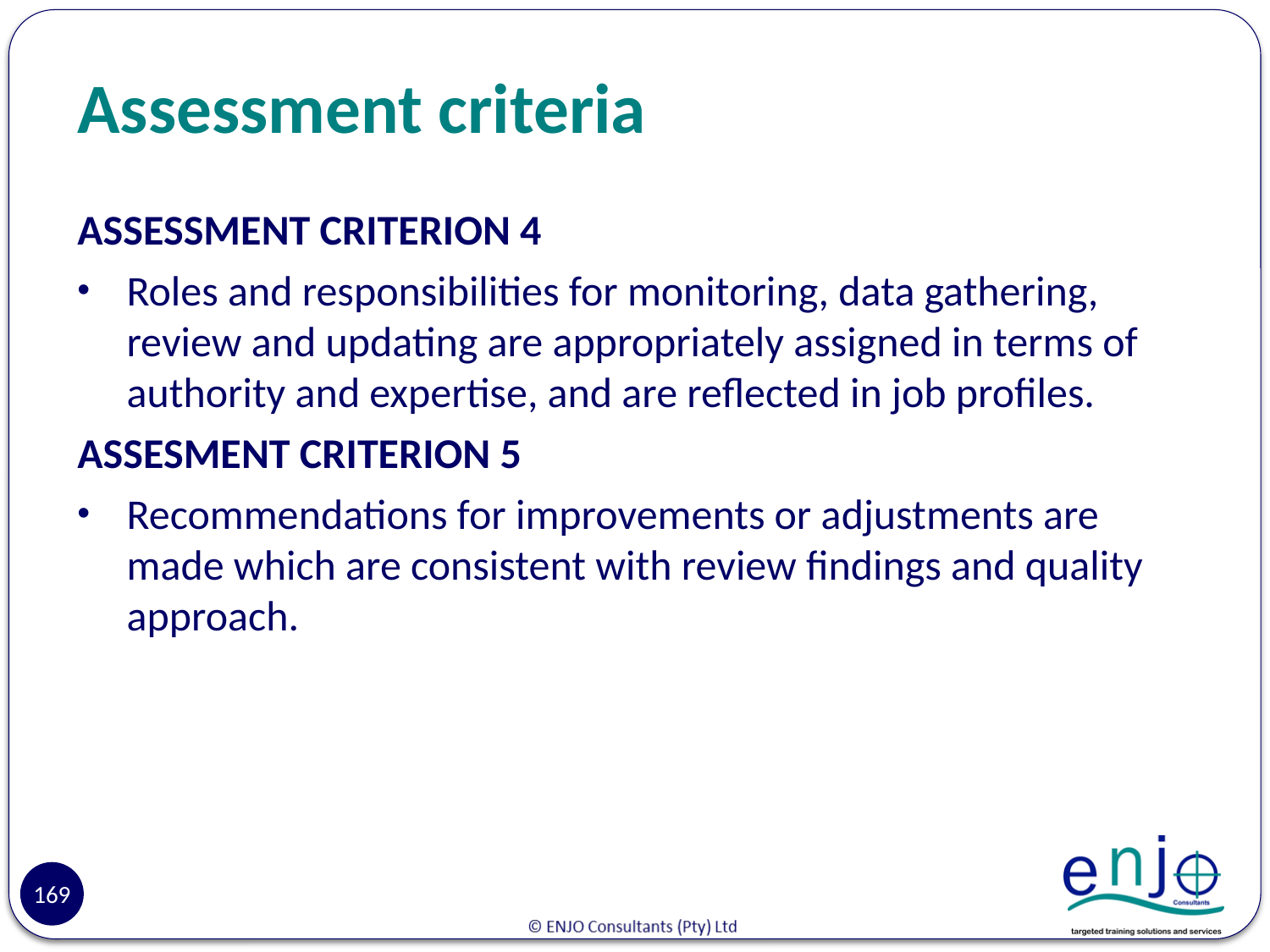

# Assessment criteria
ASSESSMENT CRITERION 4
Roles and responsibilities for monitoring, data gathering, review and updating are appropriately assigned in terms of authority and expertise, and are reflected in job profiles.
ASSESMENT CRITERION 5
Recommendations for improvements or adjustments are made which are consistent with review findings and quality approach.

169